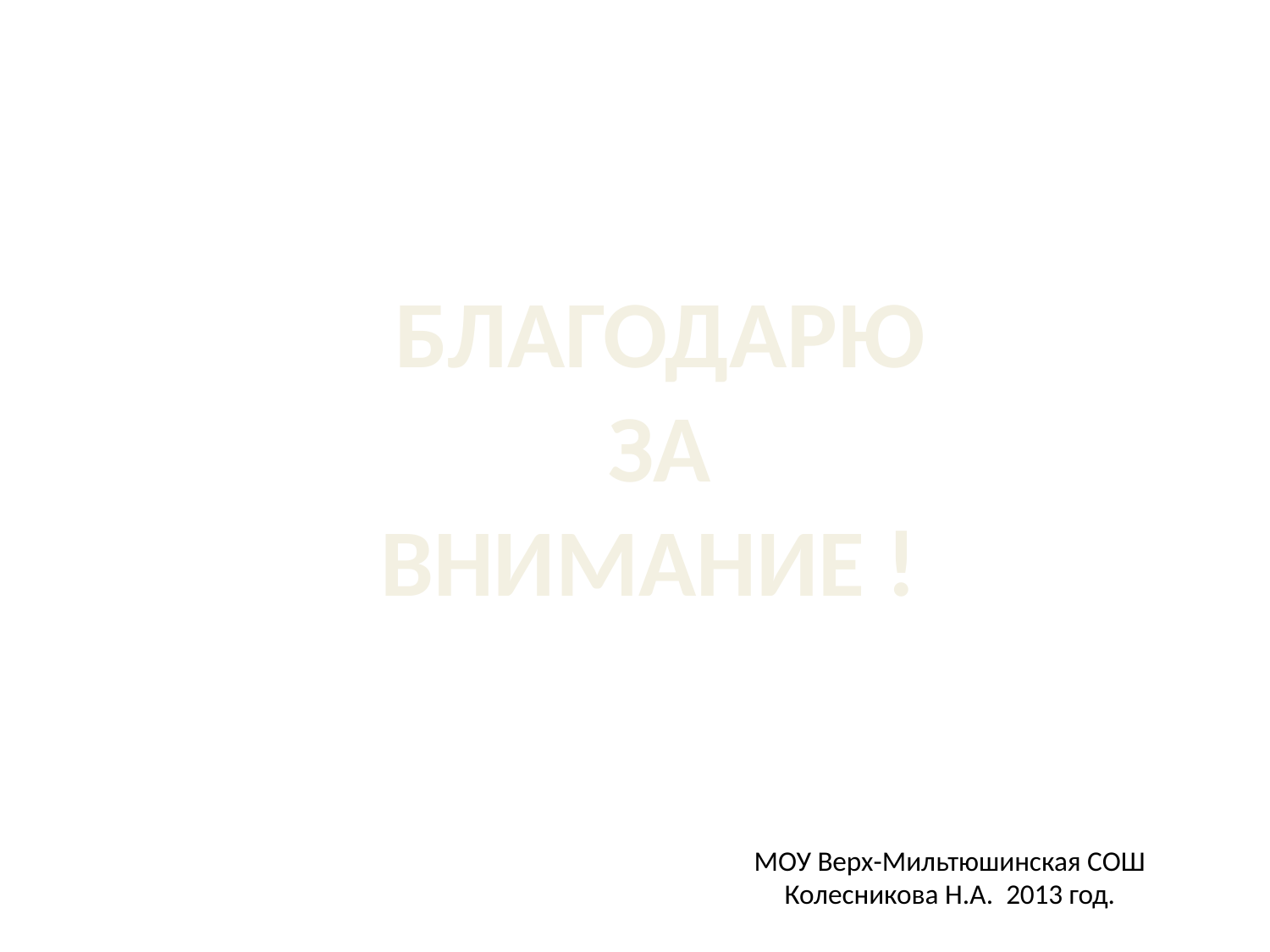

БЛАГОДАРЮ
 ЗА
ВНИМАНИЕ !
МОУ Верх-Мильтюшинская СОШ
Колесникова Н.А.  2013 год.